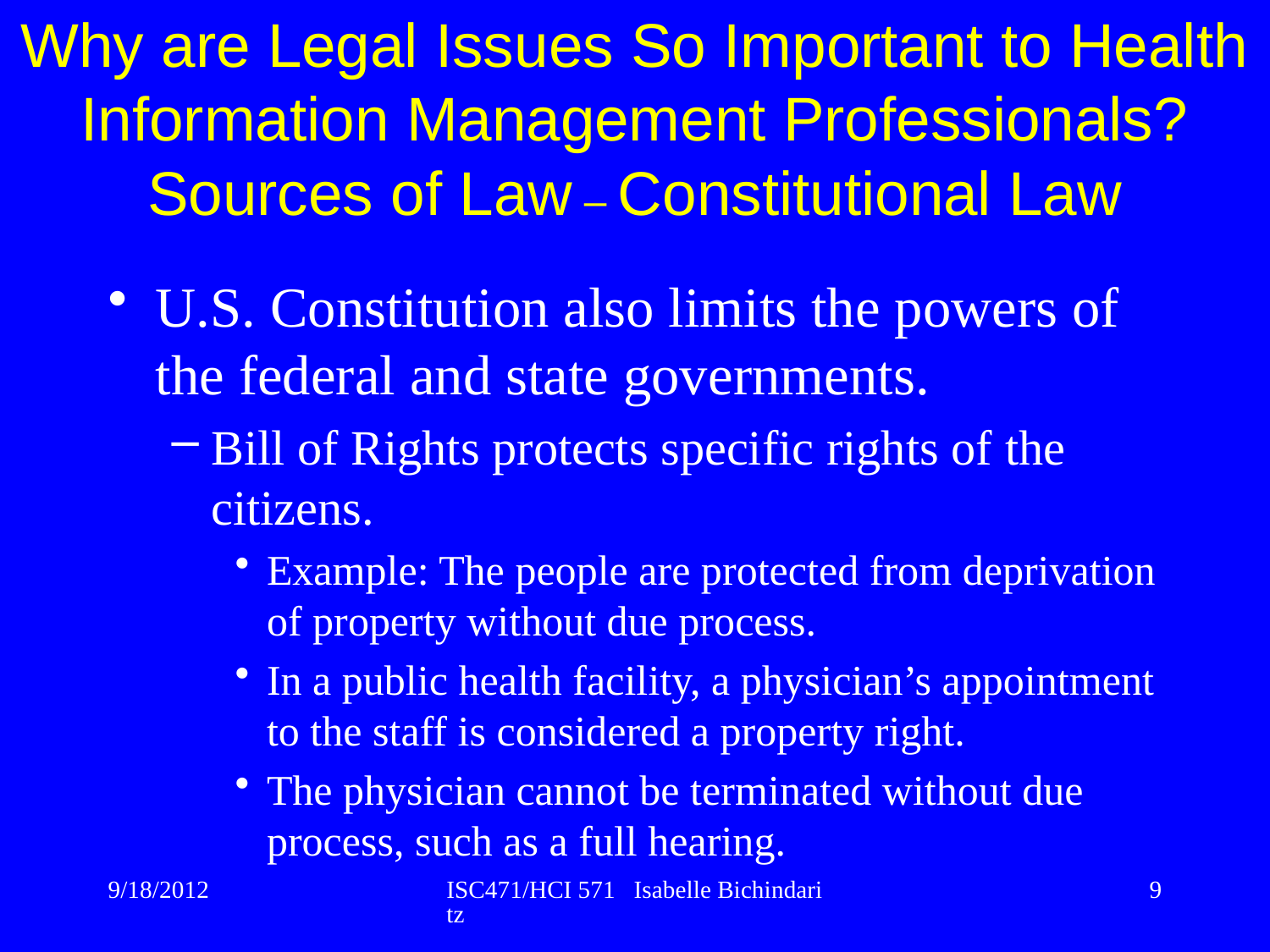

Why are Legal Issues So Important to Health Information Management Professionals? Sources of Law – Constitutional Law
U.S. Constitution also limits the powers of the federal and state governments.
Bill of Rights protects specific rights of the citizens.
Example: The people are protected from deprivation of property without due process.
In a public health facility, a physician’s appointment to the staff is considered a property right.
The physician cannot be terminated without due process, such as a full hearing.
9/18/2012
ISC471/HCI 571   Isabelle Bichindaritz
9